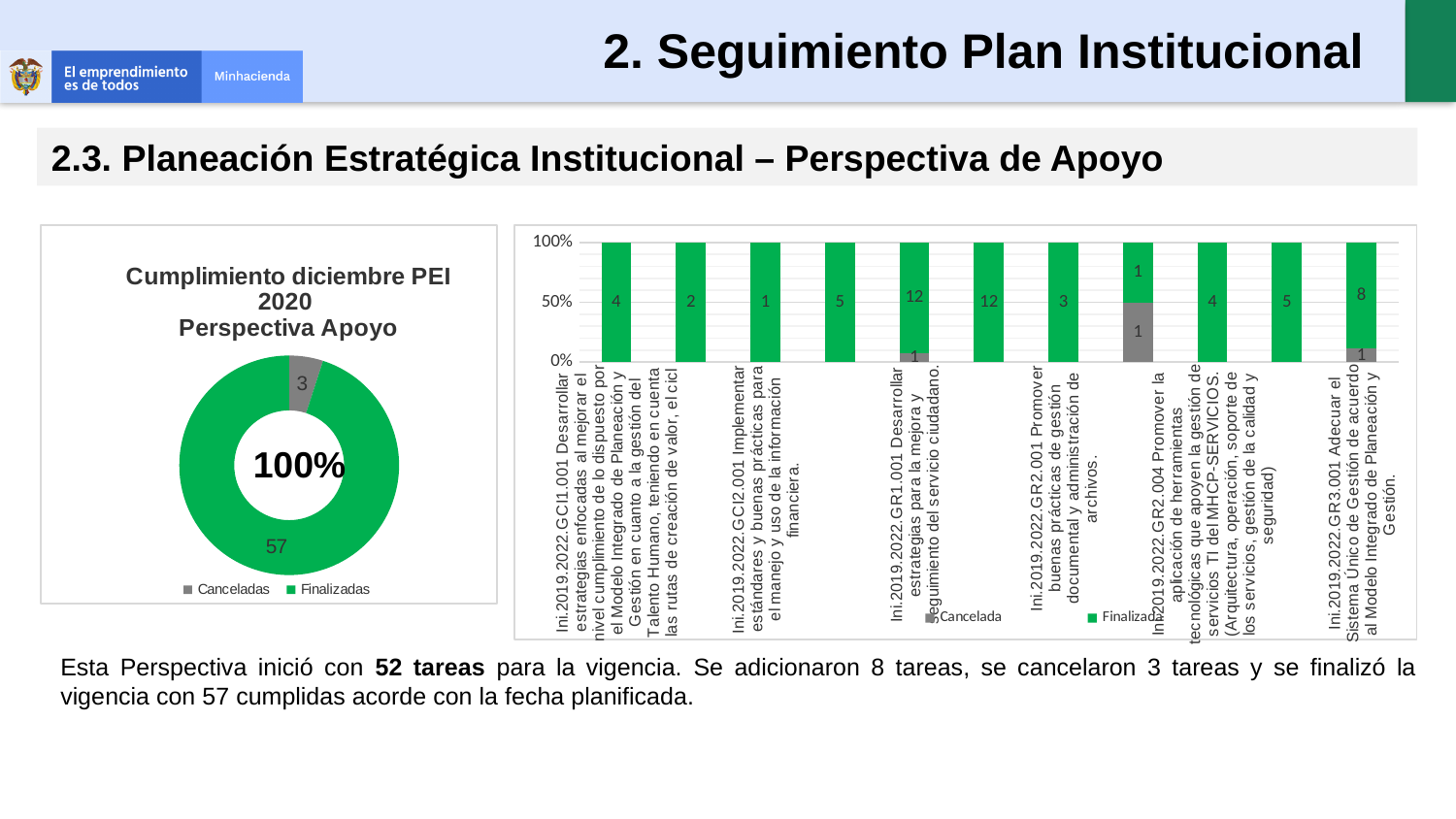

2. Seguimiento Plan Institucional
2.3. Planeación Estratégica Institucional – Perspectiva de Apoyo

### Chart: Cumplimiento diciembre PEI 2020
Perspectiva Apoyo

| Category |  |
|---|---|
| Canceladas | 3.0 |
| Finalizadas | 57.0 |

[unsupported chart]

100%
Esta Perspectiva inició con 52 tareas para la vigencia. Se adicionaron 8 tareas, se cancelaron 3 tareas y se finalizó la vigencia con 57 cumplidas acorde con la fecha planificada.